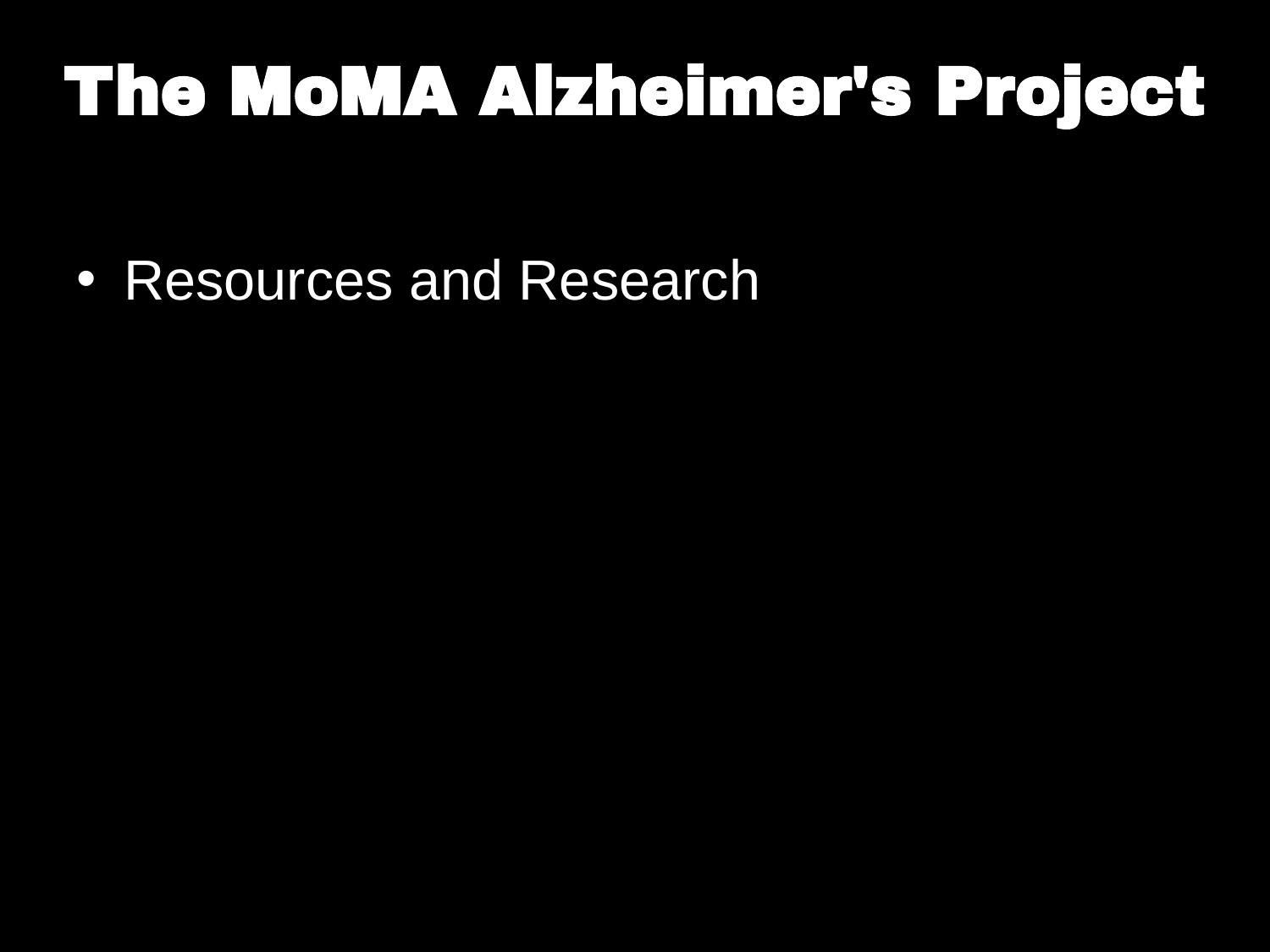

# The MoMA Alzheimer's Project
Resources and Research